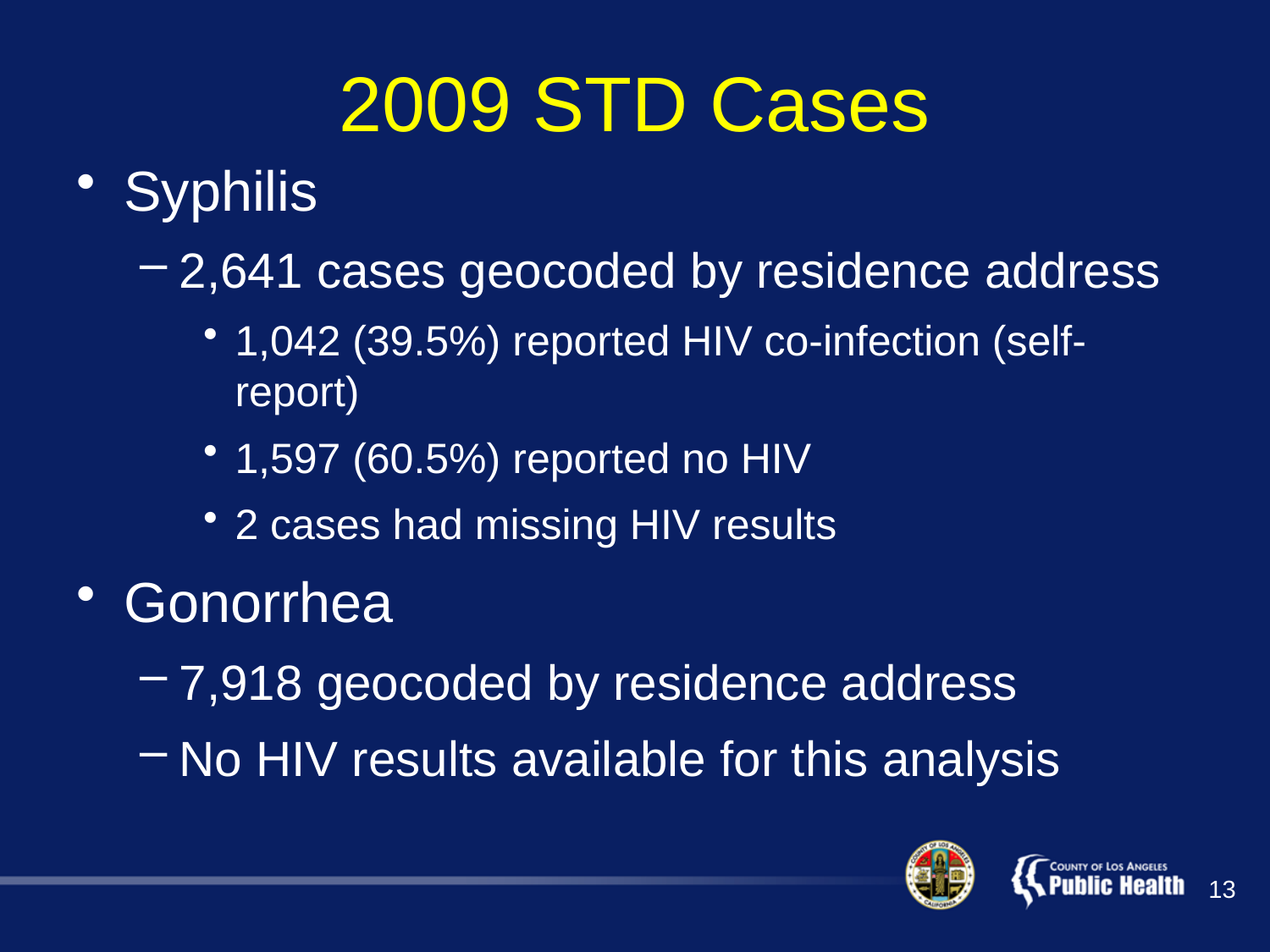

# 2009 STD Cases
Syphilis
2,641 cases geocoded by residence address
1,042 (39.5%) reported HIV co-infection (self-report)
1,597 (60.5%) reported no HIV
2 cases had missing HIV results
Gonorrhea
7,918 geocoded by residence address
No HIV results available for this analysis

13